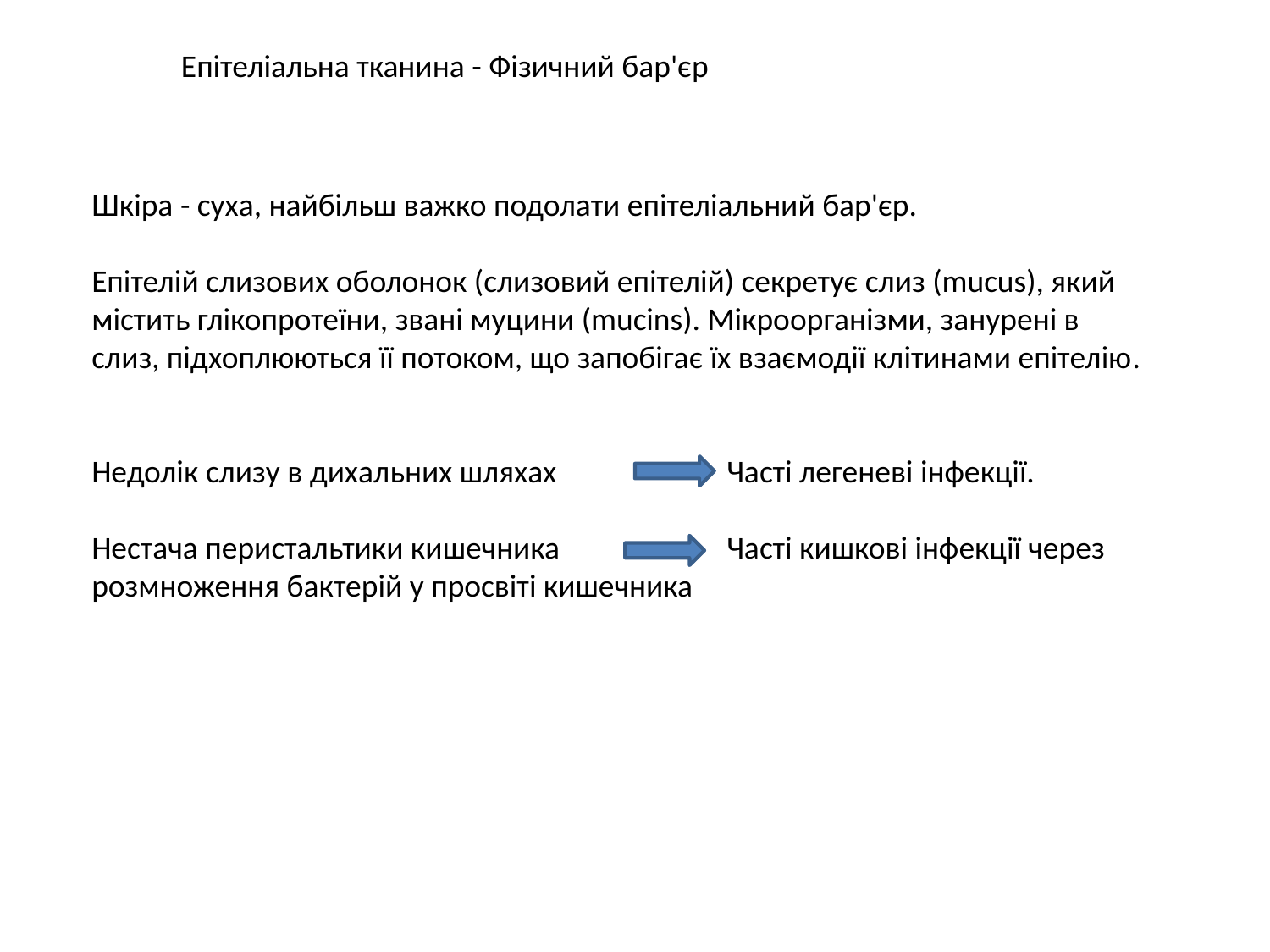

Епітеліальна тканина - Фізичний бар'єр
Шкіра - суха, найбільш важко подолати епітеліальний бар'єр.

Епітелій слизових оболонок (слизовий епітелій) секретує слиз (mucus), який містить глікопротеїни, звані муцини (mucins). Мікроорганізми, занурені в слиз, підхоплюються її потоком, що запобігає їх взаємодії клітинами епітелію.

Недолік слизу в дихальних шляхах 		Часті легеневі інфекції.

Нестача перистальтики кишечника 		Часті кишкові інфекції через розмноження бактерій у просвіті кишечника